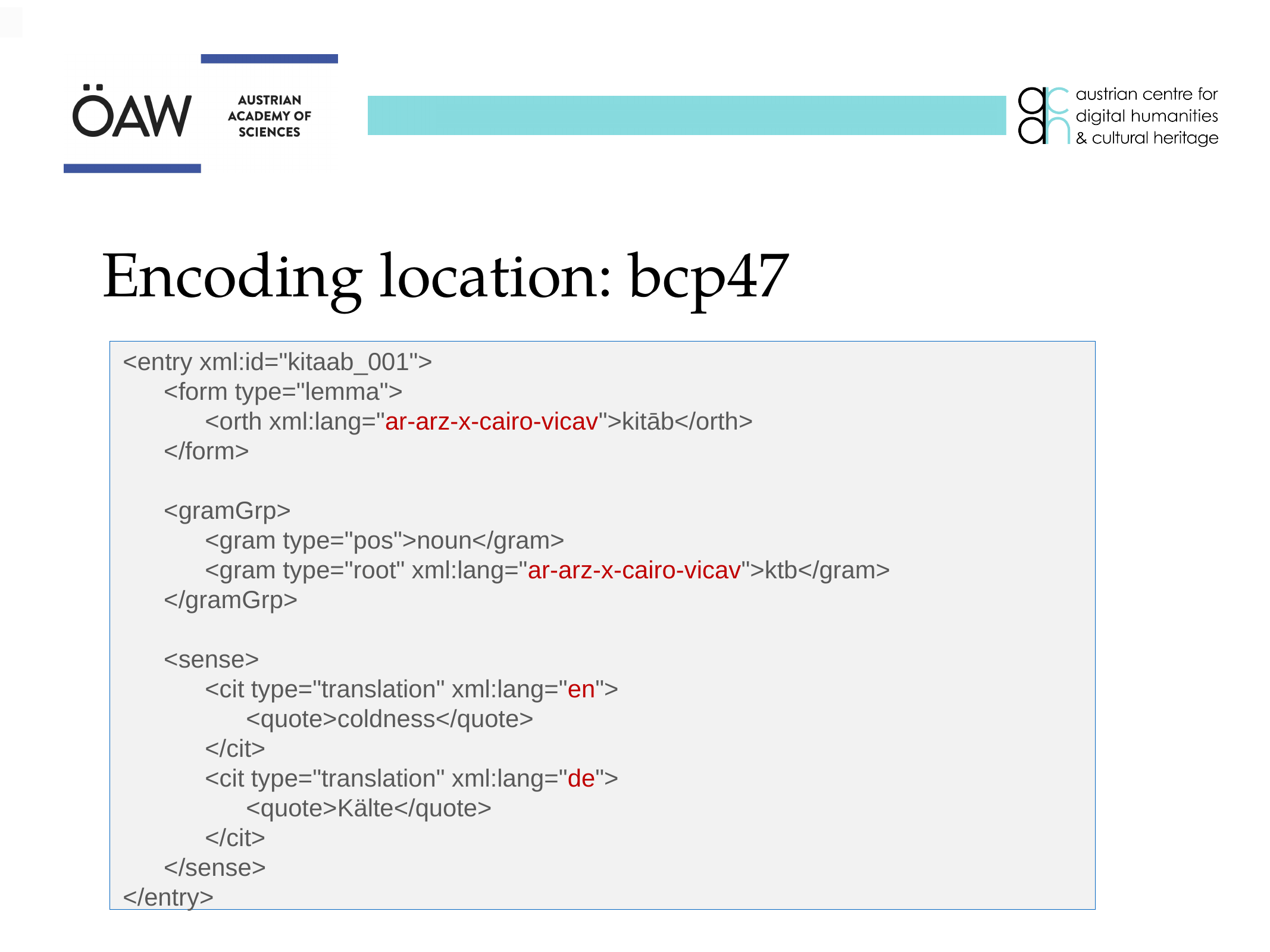

# Encoding location: bcp47
<entry xml:id="kitaab_001">
      <form type="lemma">
            <orth xml:lang="ar-arz-x-cairo-vicav">kitāb</orth>
      </form>

      <gramGrp>
            <gram type="pos">noun</gram>
            <gram type="root" xml:lang="ar-arz-x-cairo-vicav">ktb</gram>
      </gramGrp>

      <sense>
            <cit type="translation" xml:lang="en">
                  <quote>coldness</quote>
            </cit>
            <cit type="translation" xml:lang="de">
                  <quote>Kälte</quote>
            </cit>
      </sense>
</entry>